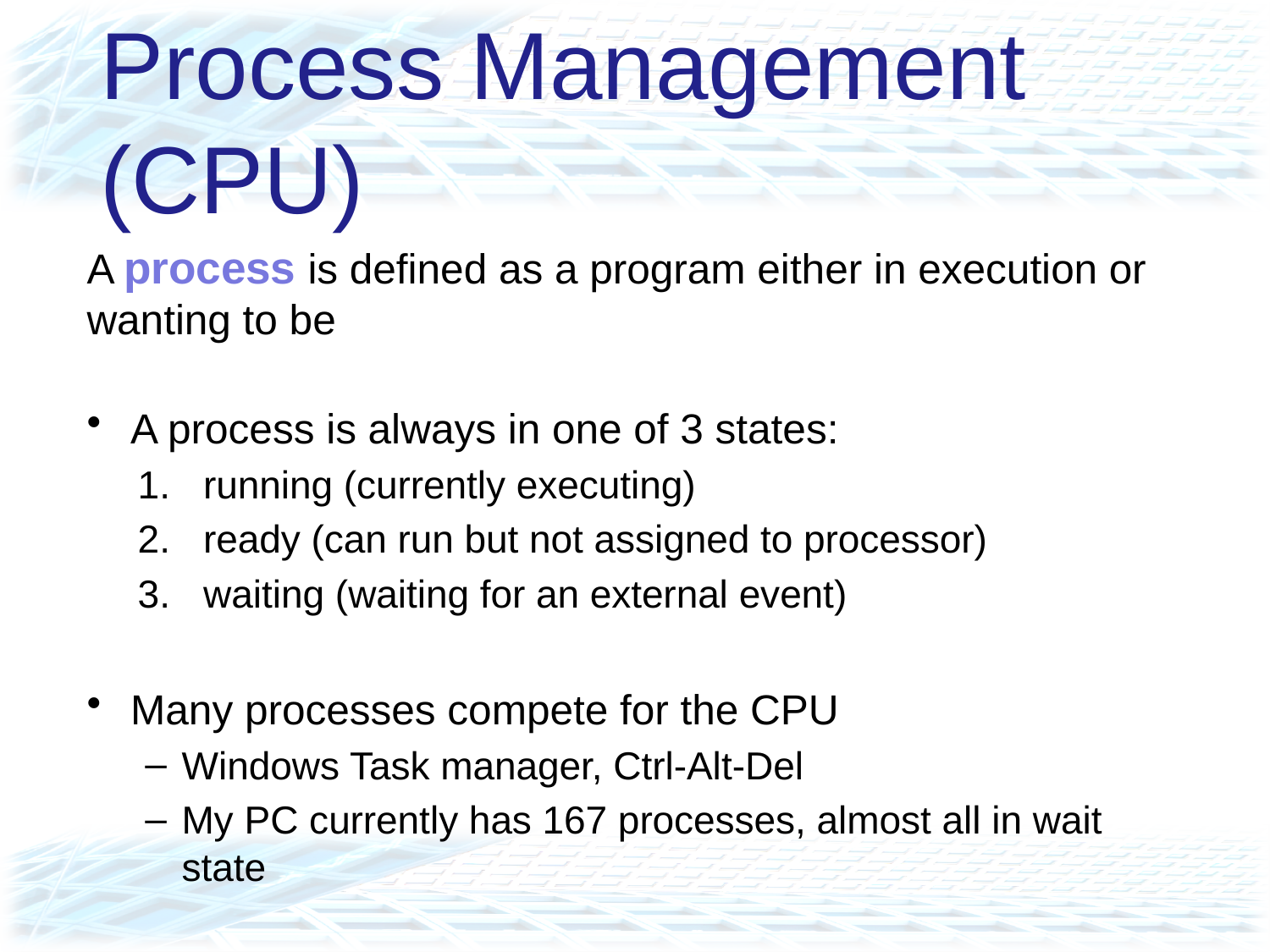

# Process Management (CPU)
A process is defined as a program either in execution or wanting to be
A process is always in one of 3 states:
running (currently executing)
ready (can run but not assigned to processor)
waiting (waiting for an external event)

Many processes compete for the CPU
Windows Task manager, Ctrl-Alt-Del
My PC currently has 167 processes, almost all in wait state